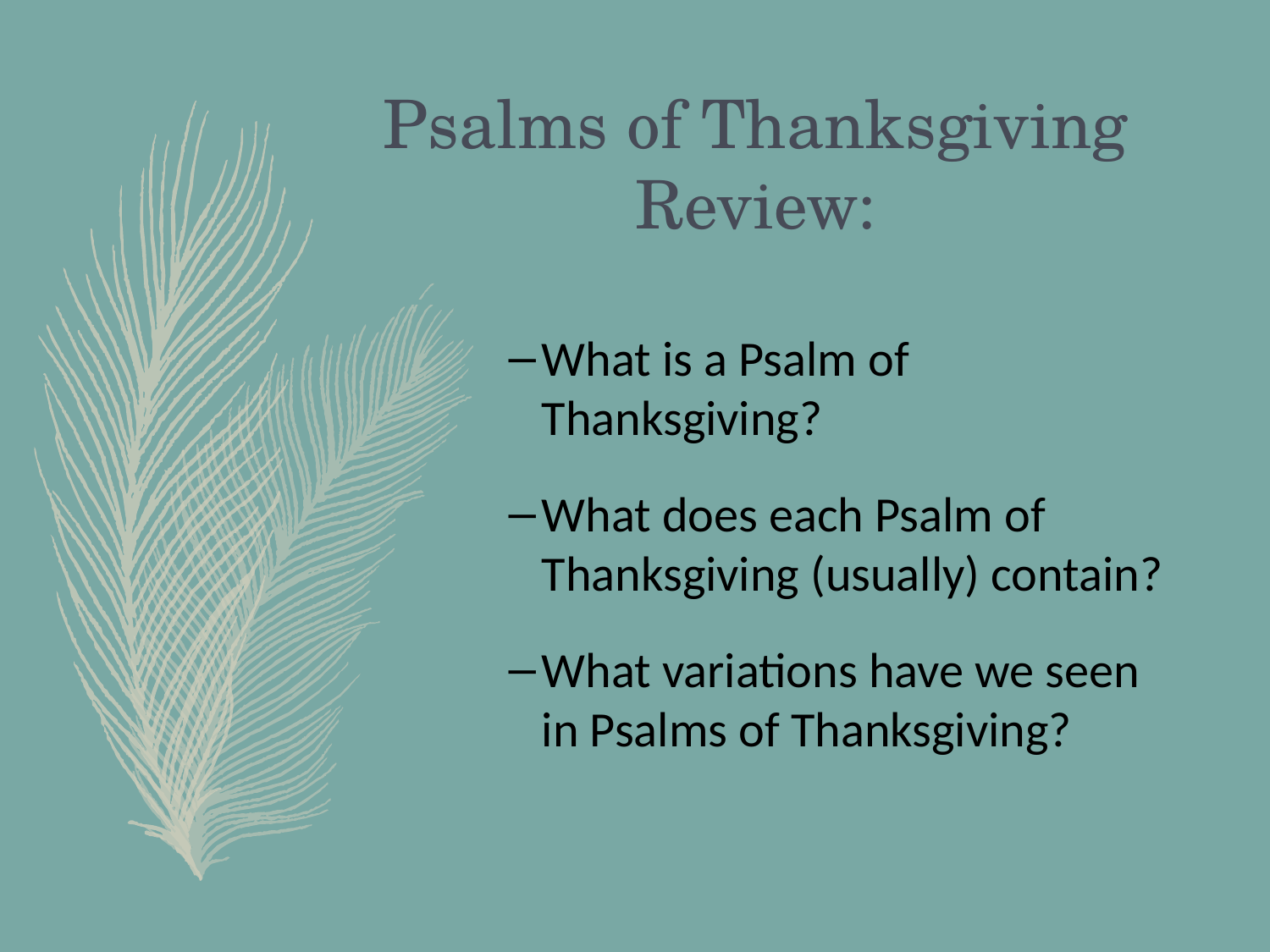

# Psalms of Thanksgiving Review:
What is a Psalm of Thanksgiving?
What does each Psalm of Thanksgiving (usually) contain?
What variations have we seen in Psalms of Thanksgiving?